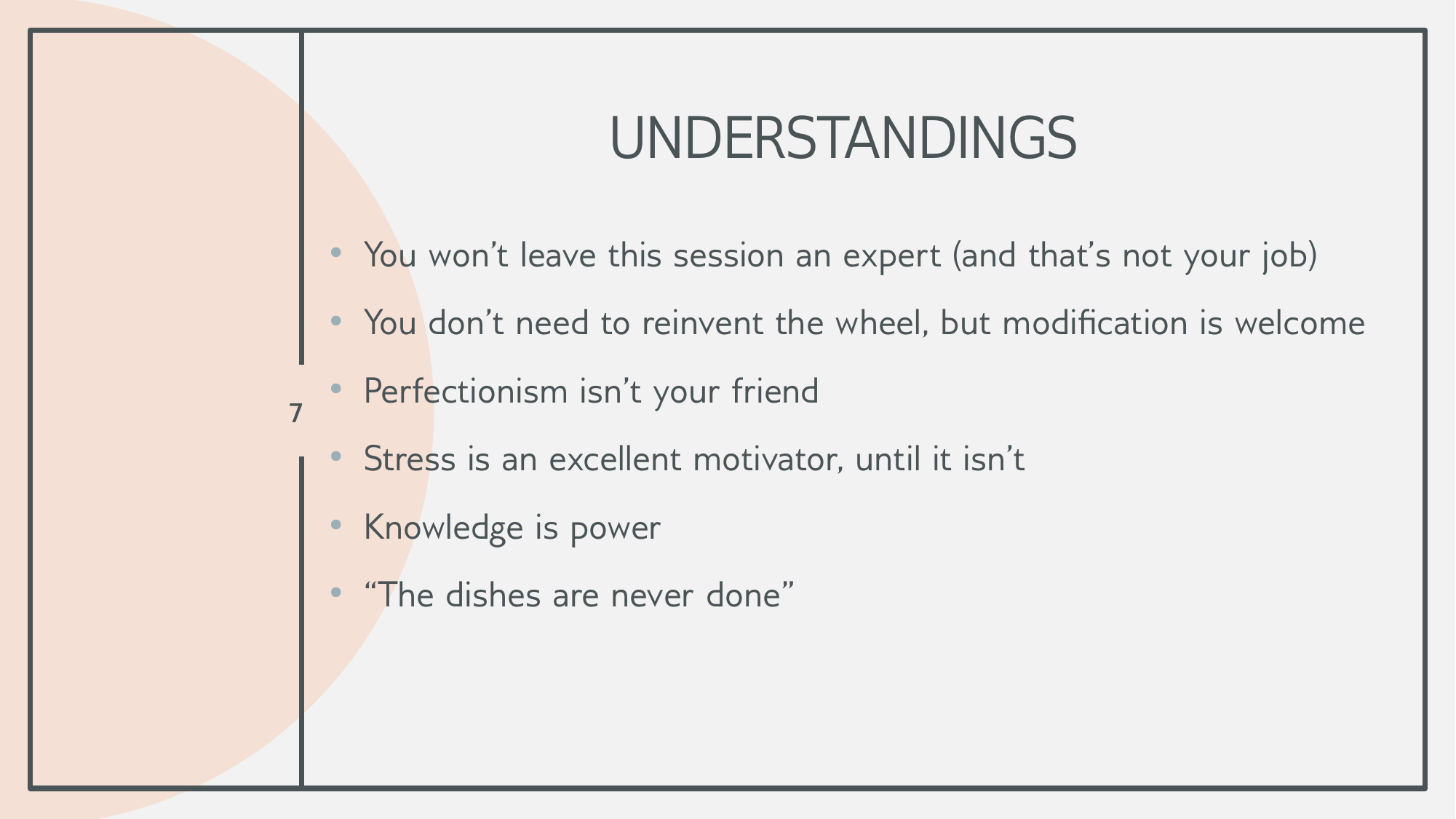

# Understandings
You won’t leave this session an expert (and that’s not your job)
You don’t need to reinvent the wheel, but modification is welcome
Perfectionism isn’t your friend
Stress is an excellent motivator, until it isn’t
Knowledge is power
“The dishes are never done”
7